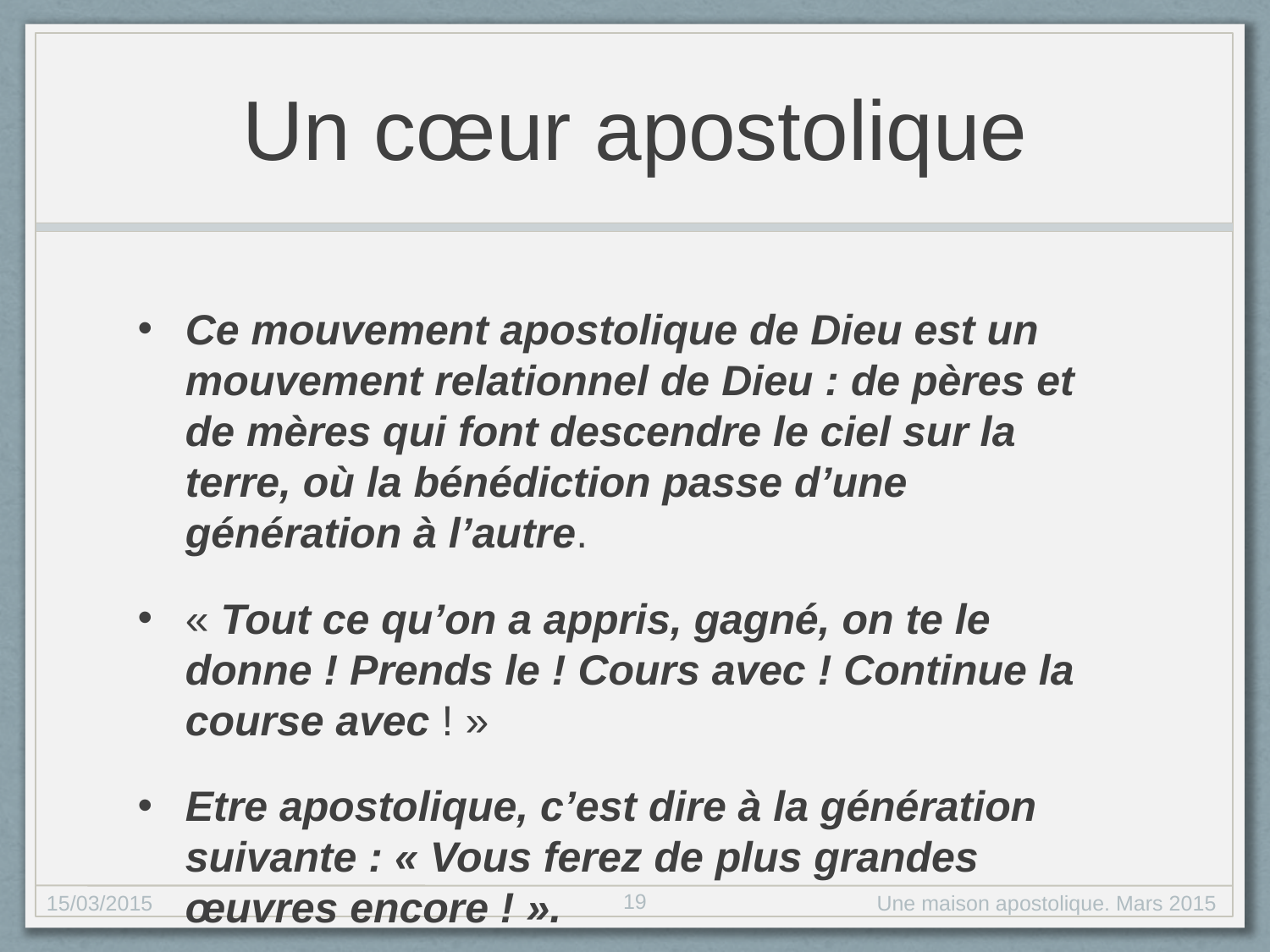

# Un cœur apostolique
Ce mouvement apostolique de Dieu est un mouvement relationnel de Dieu : de pères et de mères qui font descendre le ciel sur la terre, où la bénédiction passe d’une génération à l’autre.
« Tout ce qu’on a appris, gagné, on te le donne ! Prends le ! Cours avec ! Continue la course avec ! »
Etre apostolique, c’est dire à la génération suivante : « Vous ferez de plus grandes œuvres encore ! ».

19
15/03/2015
Une maison apostolique. Mars 2015